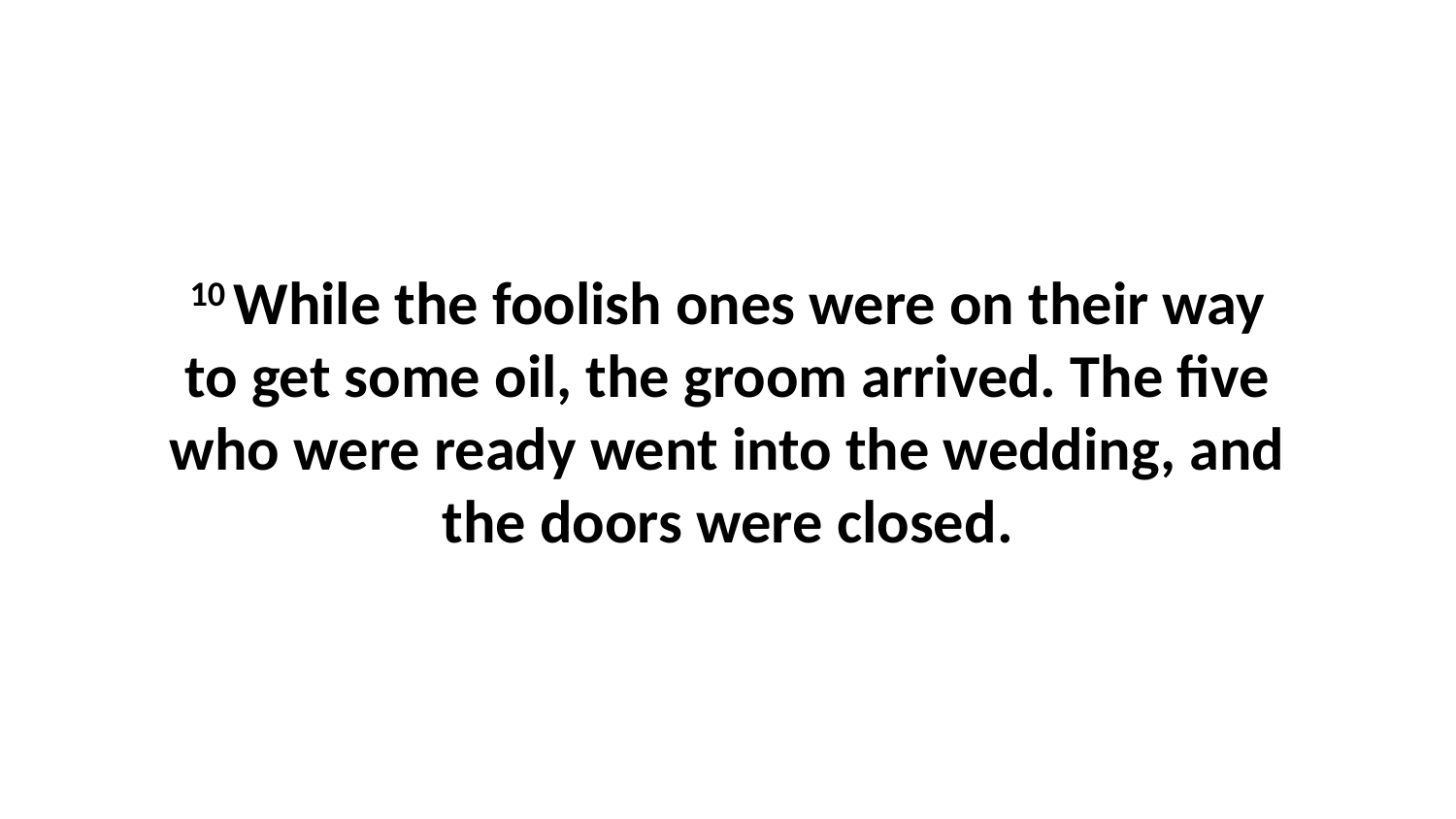

10 While the foolish ones were on their way to get some oil, the groom arrived. The five who were ready went into the wedding, and the doors were closed.